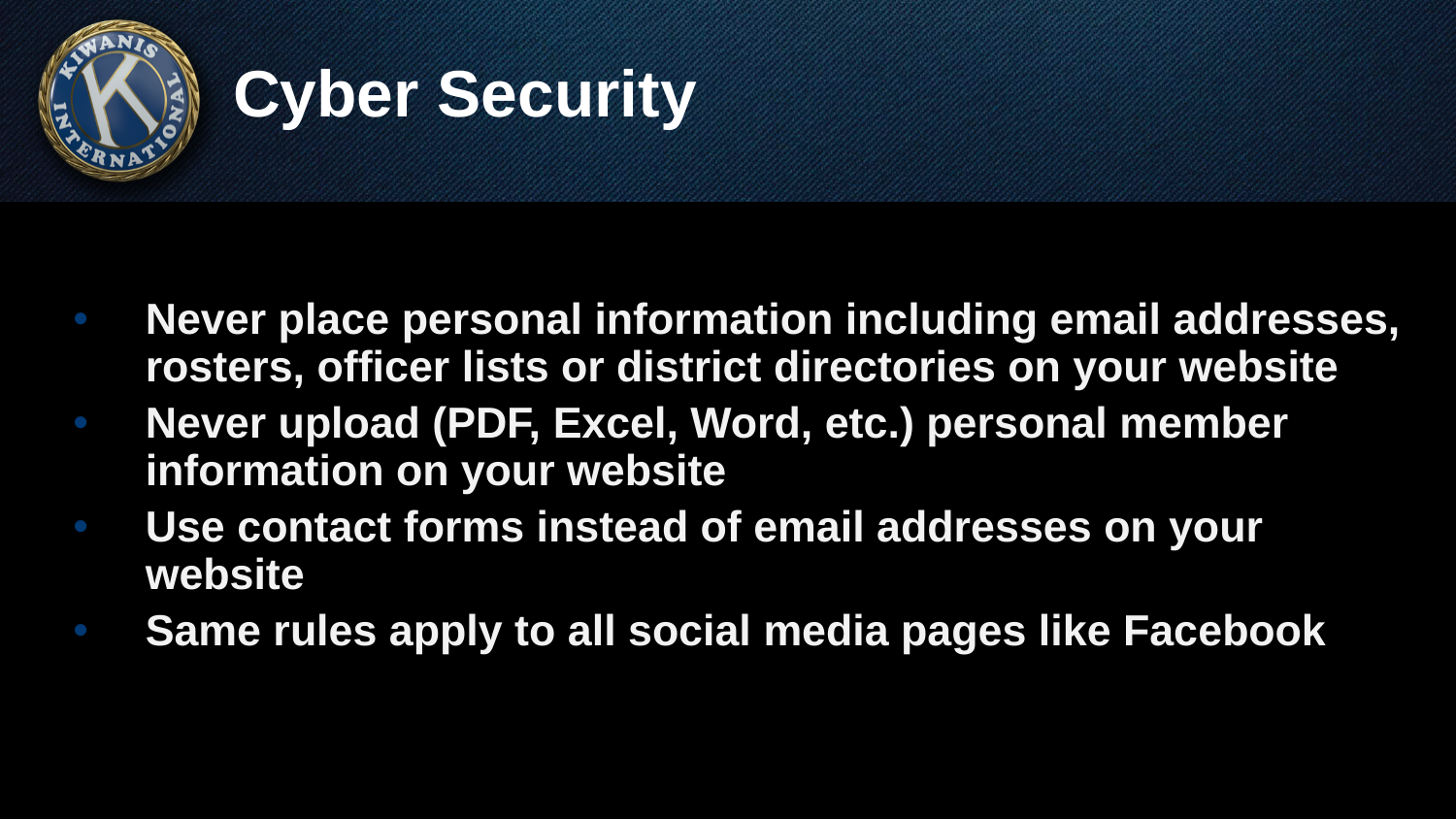

# Cyber Security
Never place personal information including email addresses, rosters, officer lists or district directories on your website
Never upload (PDF, Excel, Word, etc.) personal member information on your website
Use contact forms instead of email addresses on your website
Same rules apply to all social media pages like Facebook